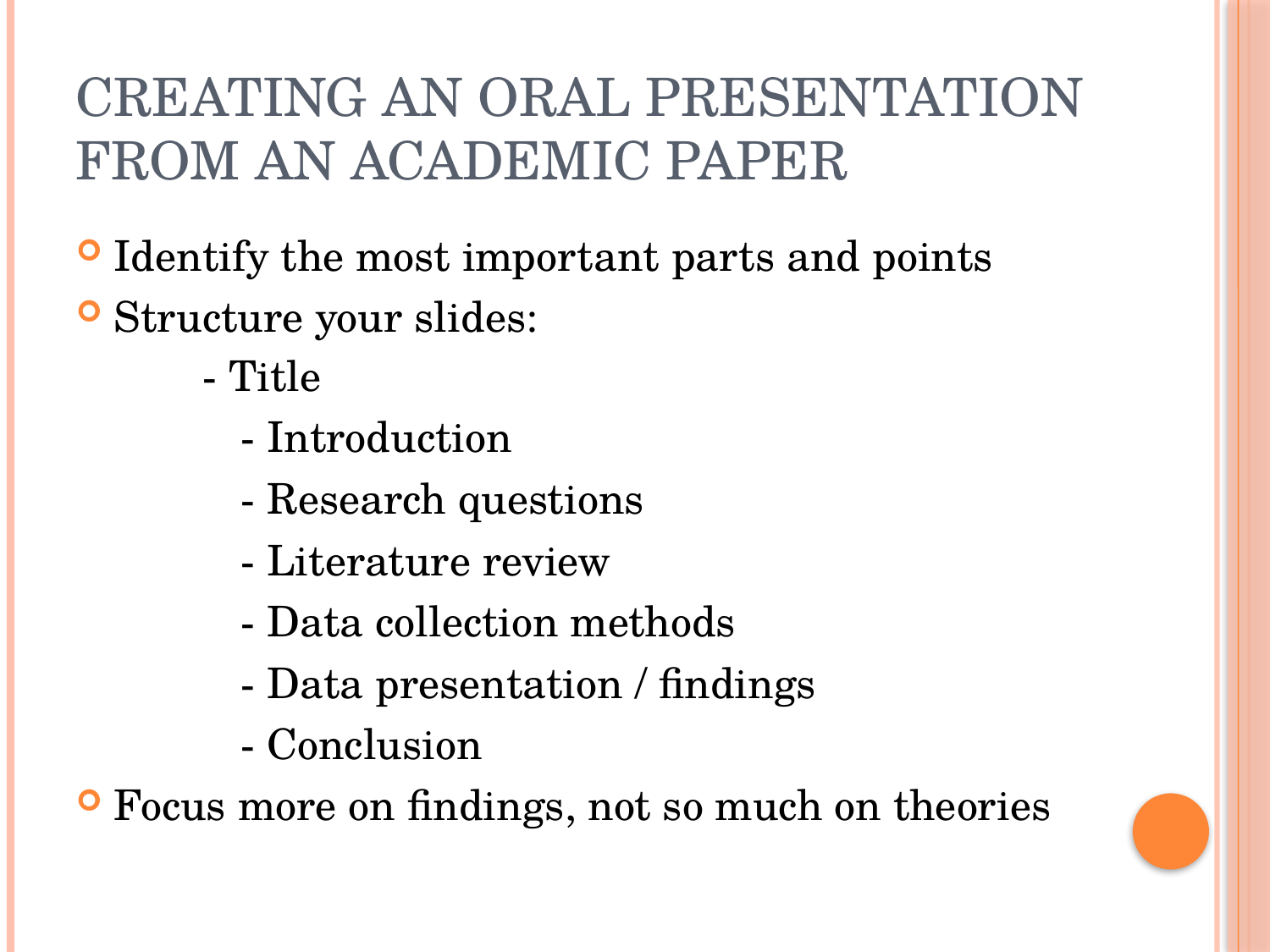

# Creating an oral presentation from an academic paper
Identify the most important parts and points
Structure your slides:
	- Title
		- Introduction
		- Research questions
		- Literature review
		- Data collection methods
		- Data presentation / findings
		- Conclusion
Focus more on findings, not so much on theories